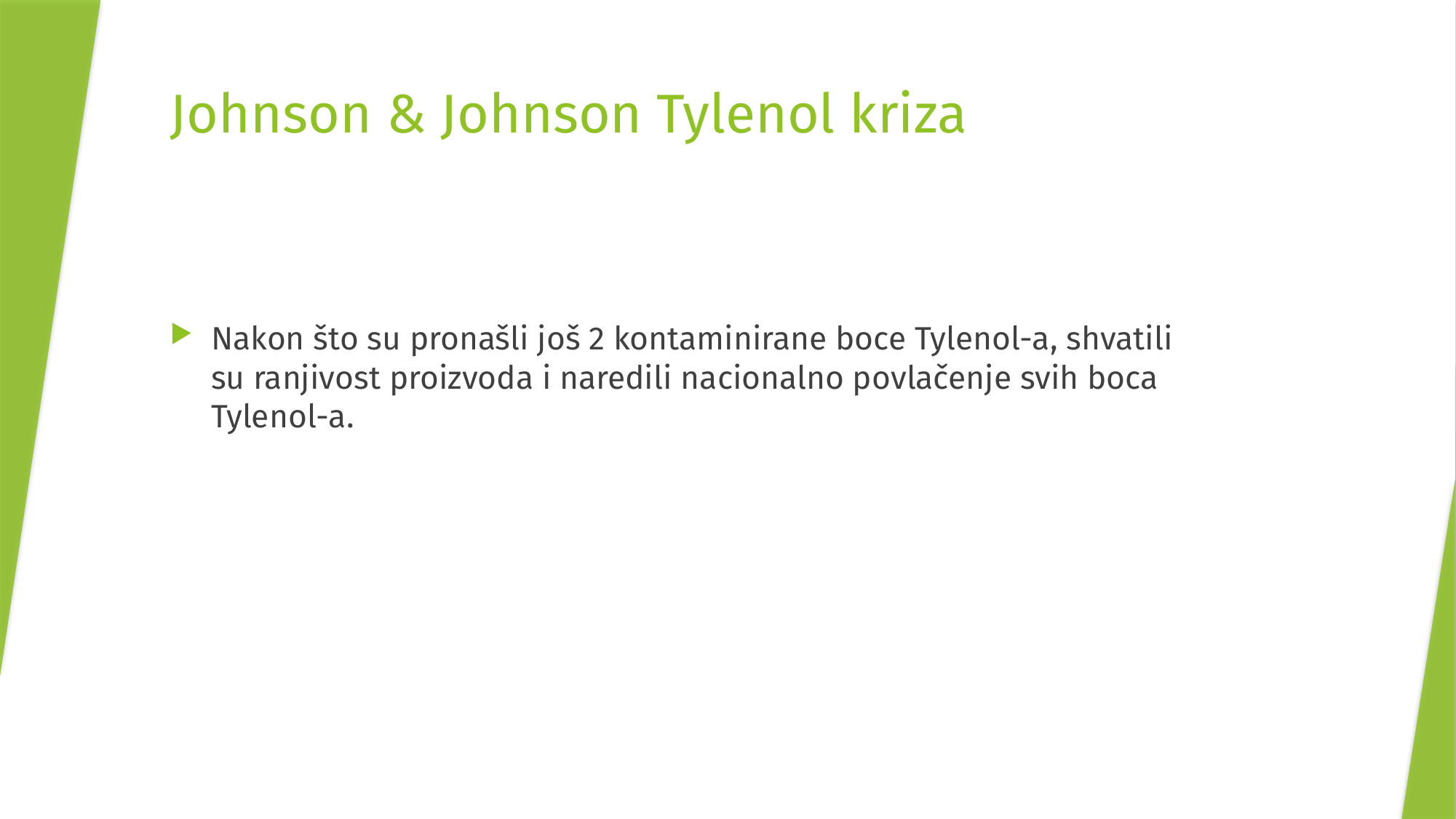

# Johnson & Johnson Tylenol kriza

Nakon što su pronašli još 2 kontaminirane boce Tylenol-a, shvatili su ranjivost proizvoda i naredili nacionalno povlačenje svih boca Tylenol-a.